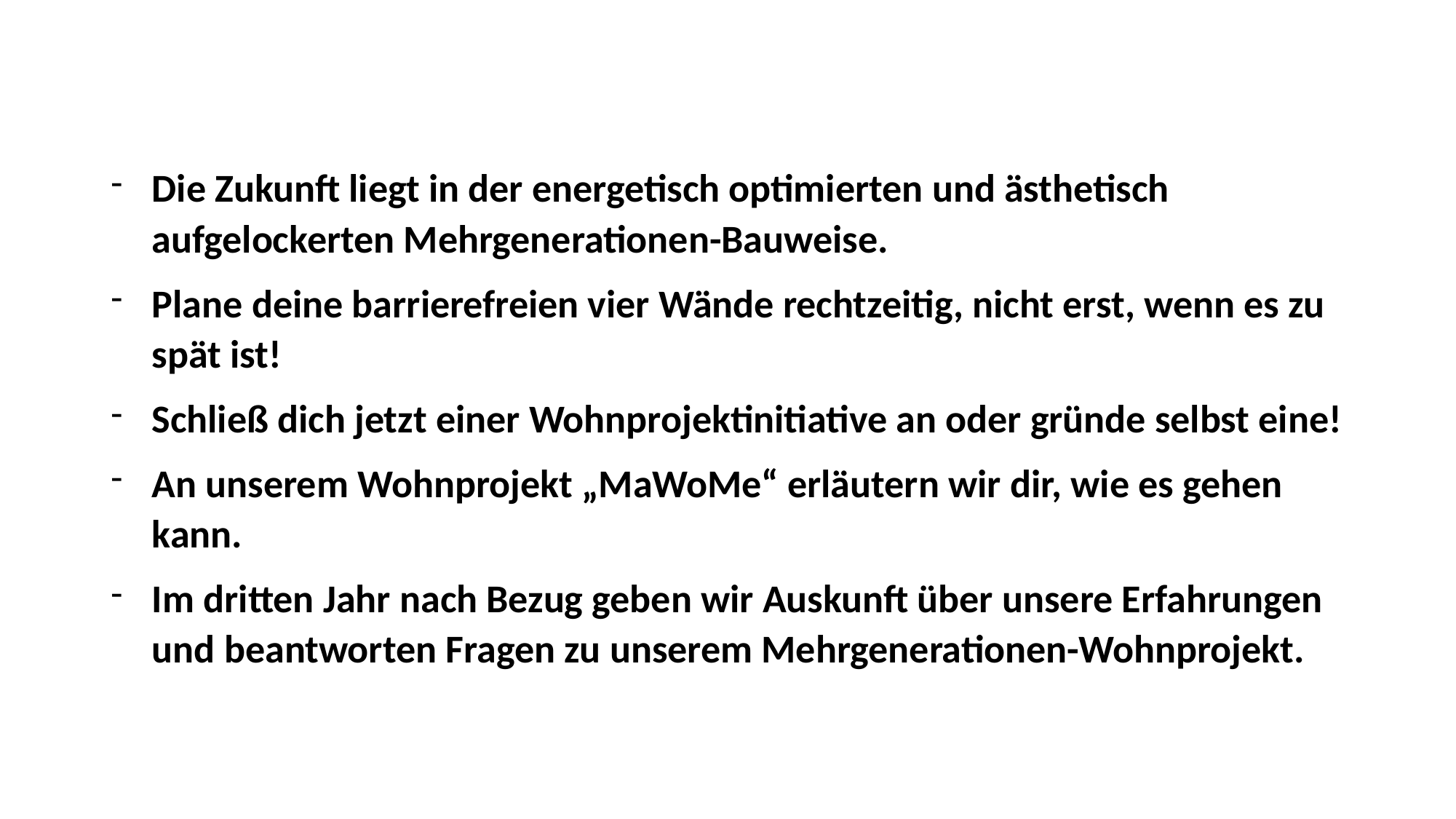

Die Zukunft liegt in der energetisch optimierten und ästhetisch aufgelockerten Mehrgenerationen-Bauweise.
Plane deine barrierefreien vier Wände rechtzeitig, nicht erst, wenn es zu spät ist!
Schließ dich jetzt einer Wohnprojektinitiative an oder gründe selbst eine!
An unserem Wohnprojekt „MaWoMe“ erläutern wir dir, wie es gehen kann.
Im dritten Jahr nach Bezug geben wir Auskunft über unsere Erfahrungen und beantworten Fragen zu unserem Mehrgenerationen-Wohnprojekt.